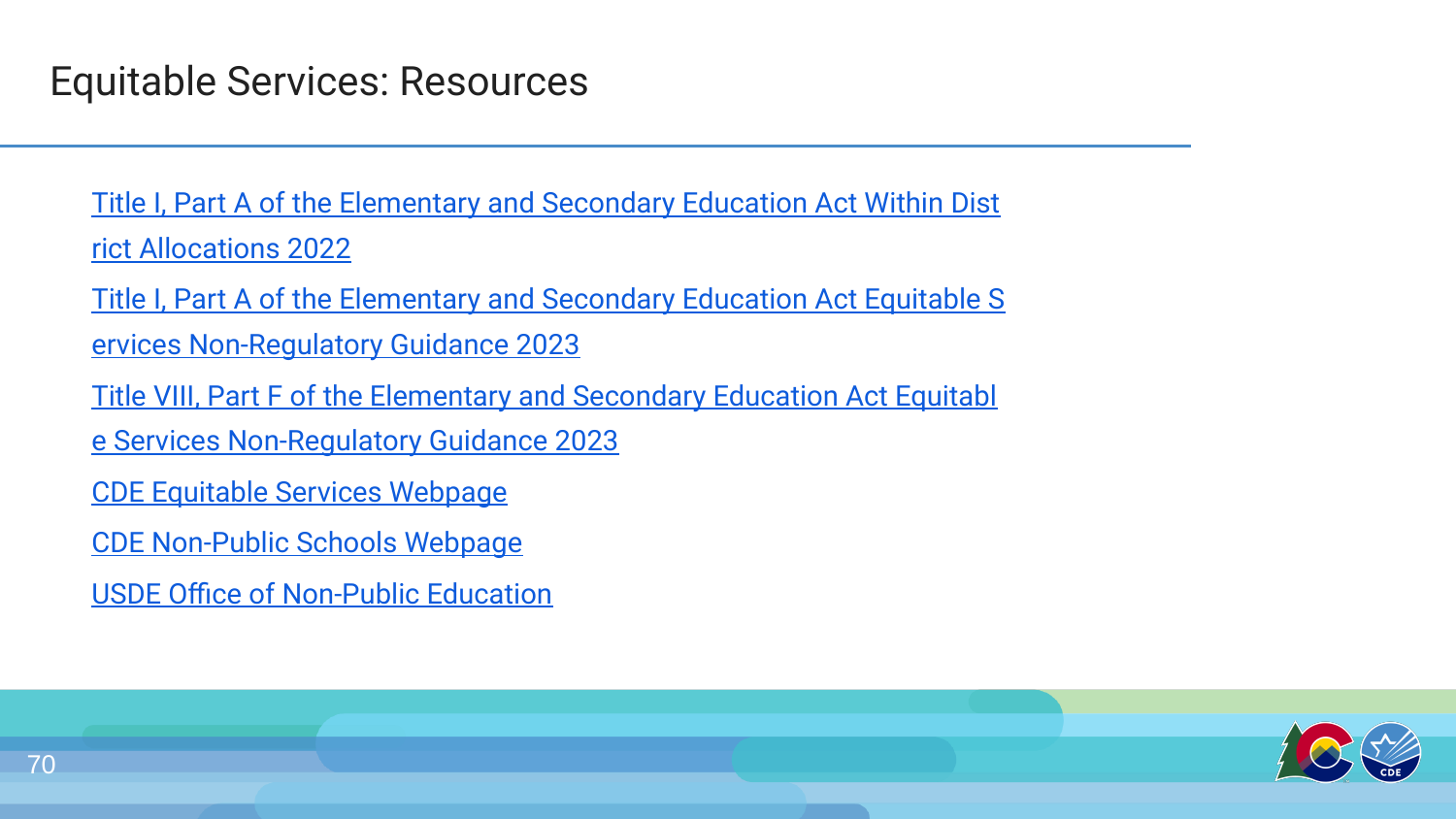

# Equitable Services: Resources
Title I, Part A of the Elementary and Secondary Education Act Within District Allocations 2022
Title I, Part A of the Elementary and Secondary Education Act Equitable Services Non-Regulatory Guidance 2023
Title VIII, Part F of the Elementary and Secondary Education Act Equitable Services Non-Regulatory Guidance 2023
CDE Equitable Services Webpage
CDE Non-Public Schools Webpage
USDE Office of Non-Public Education